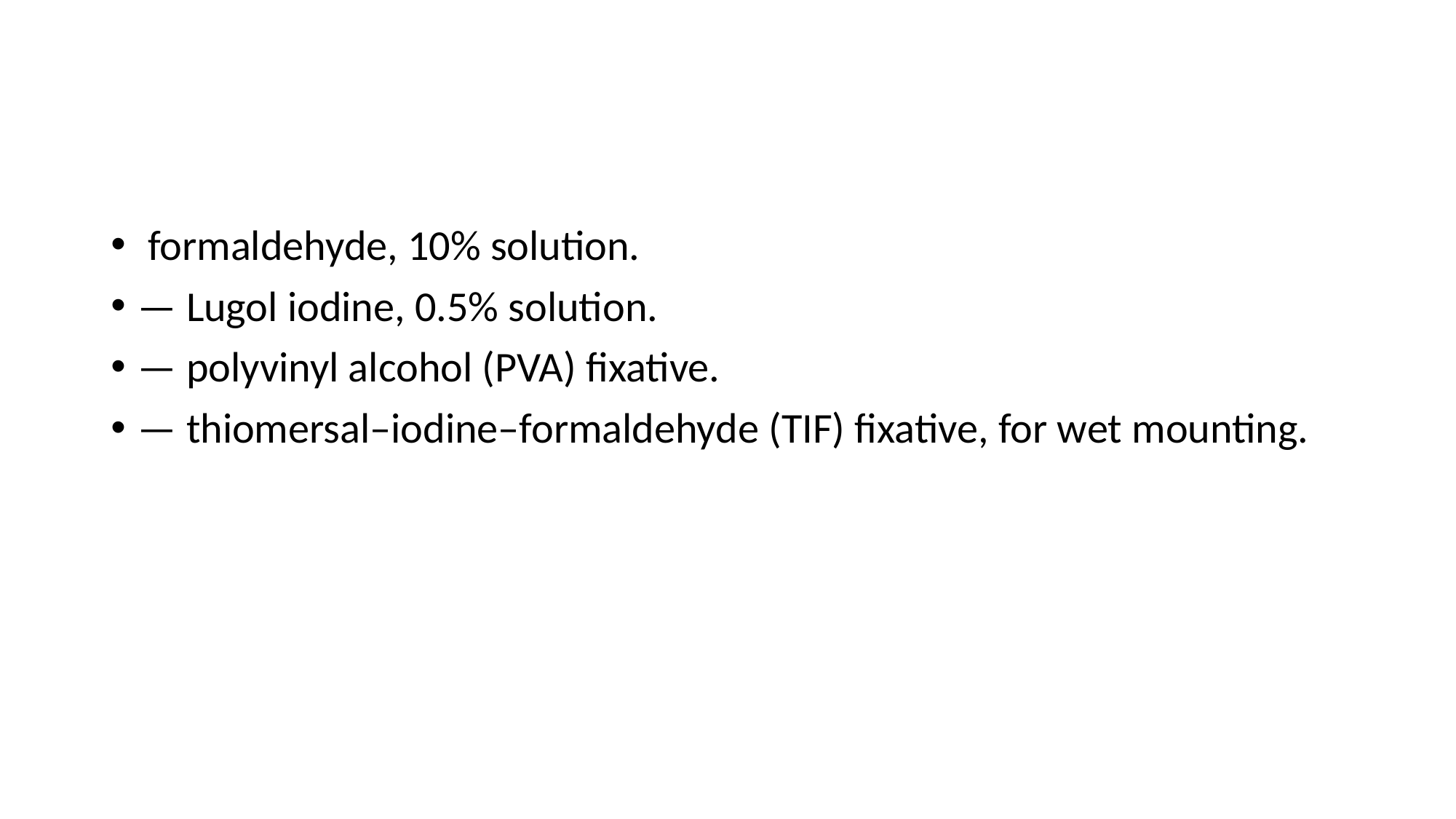

#
 formaldehyde, 10% solution.
— Lugol iodine, 0.5% solution.
— polyvinyl alcohol (PVA) ﬁxative.
— thiomersal–iodine–formaldehyde (TIF) ﬁxative, for wet mounting.